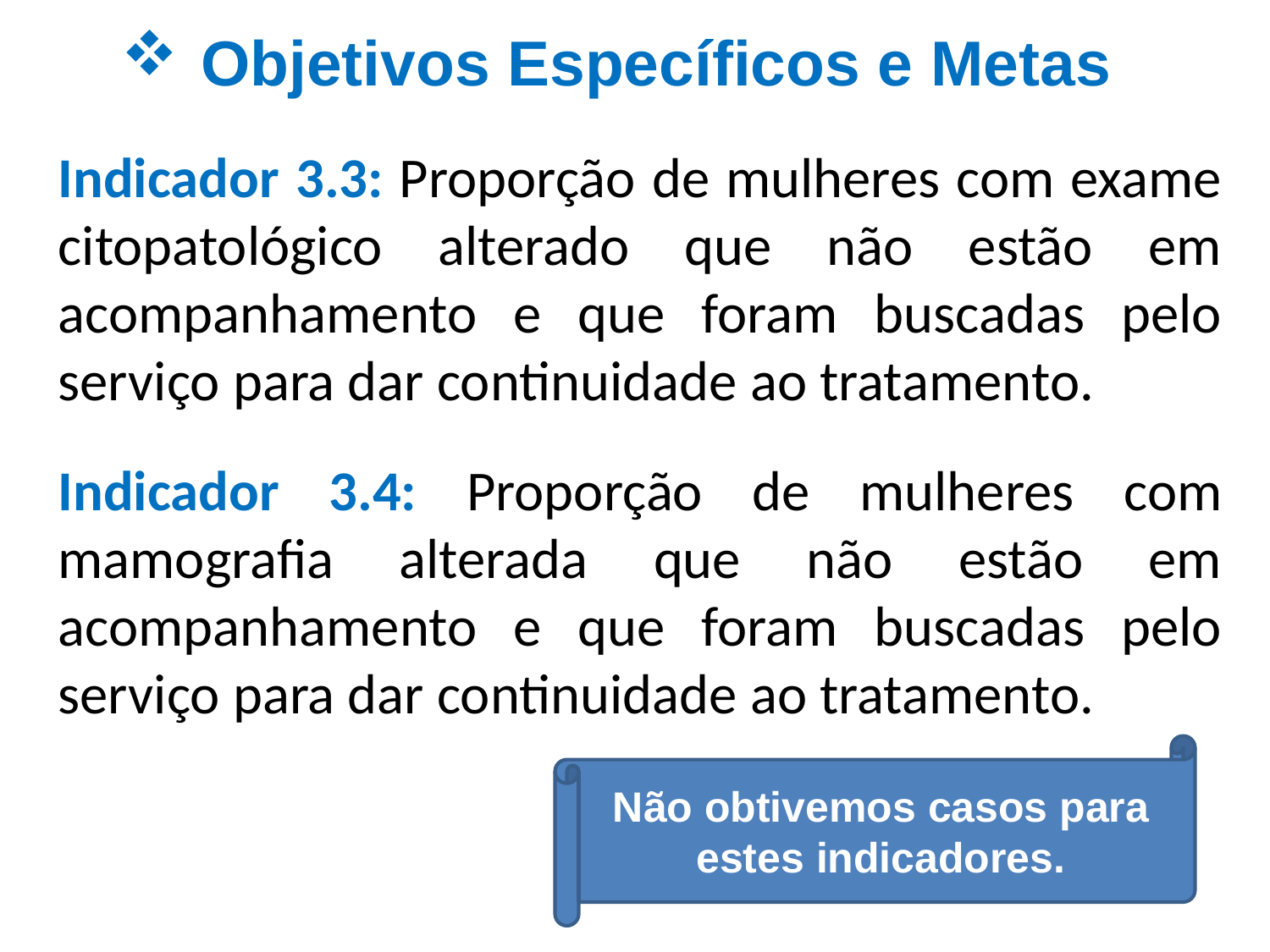

Objetivos Específicos e Metas
Indicador 3.3: Proporção de mulheres com exame citopatológico alterado que não estão em acompanhamento e que foram buscadas pelo serviço para dar continuidade ao tratamento.

Indicador 3.4: Proporção de mulheres com mamografia alterada que não estão em acompanhamento e que foram buscadas pelo serviço para dar continuidade ao tratamento.

Não obtivemos casos para estes indicadores.